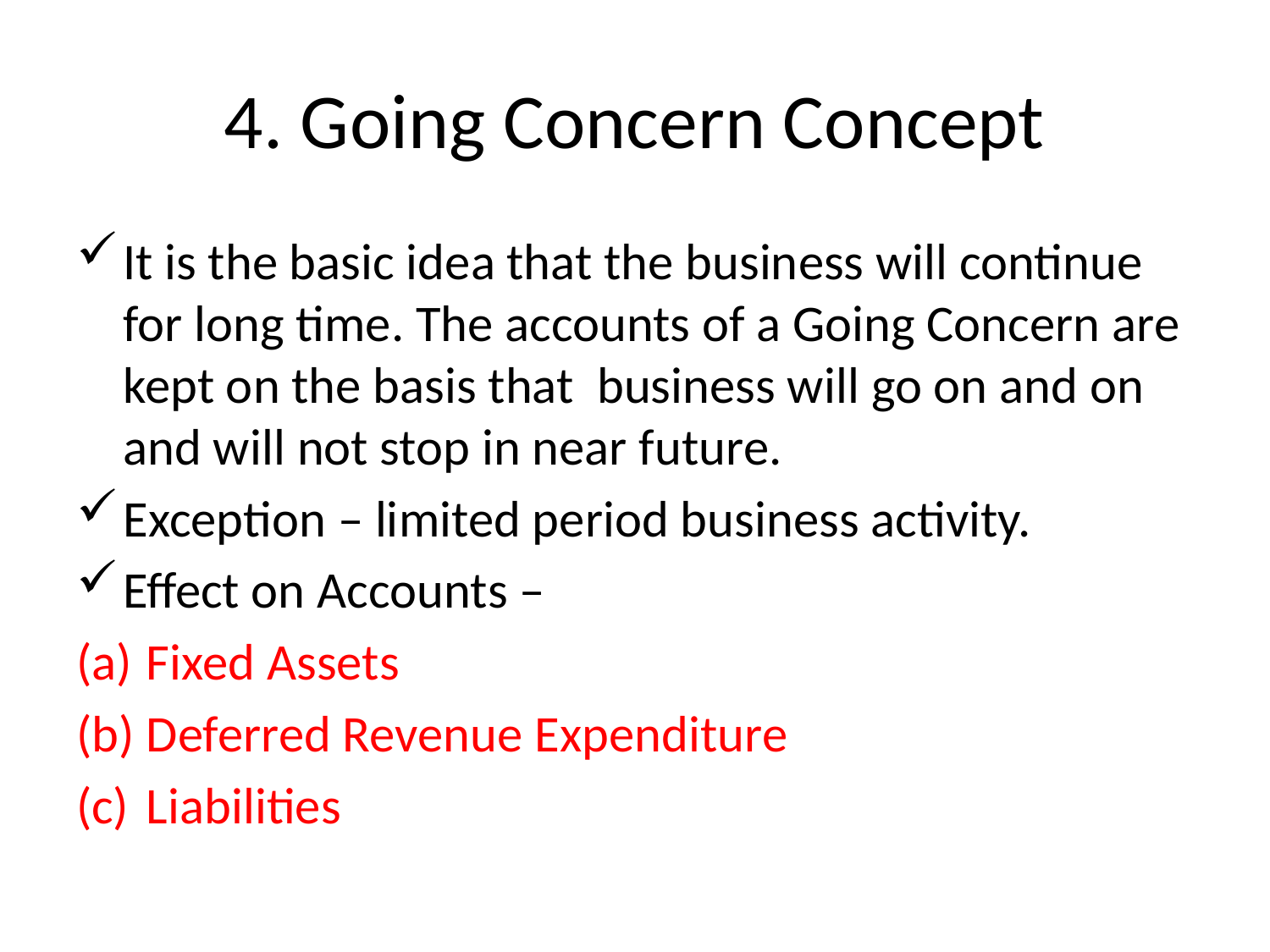

# 4. Going Concern Concept
It is the basic idea that the business will continue for long time. The accounts of a Going Concern are kept on the basis that  business will go on and on and will not stop in near future.
Exception – limited period business activity.
Effect on Accounts –
Fixed Assets
Deferred Revenue Expenditure
Liabilities